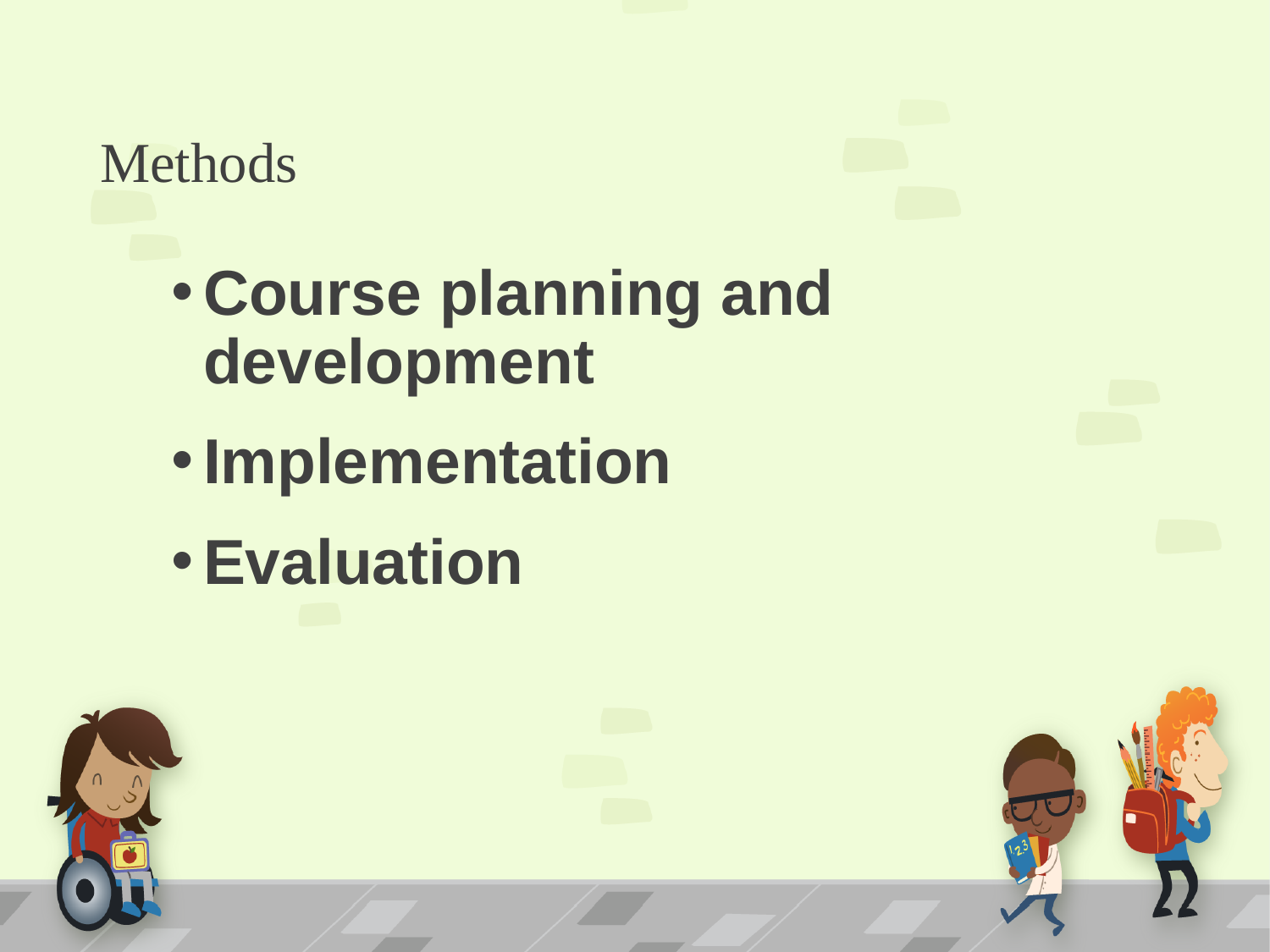

# Methods
Course planning and development
Implementation
Evaluation